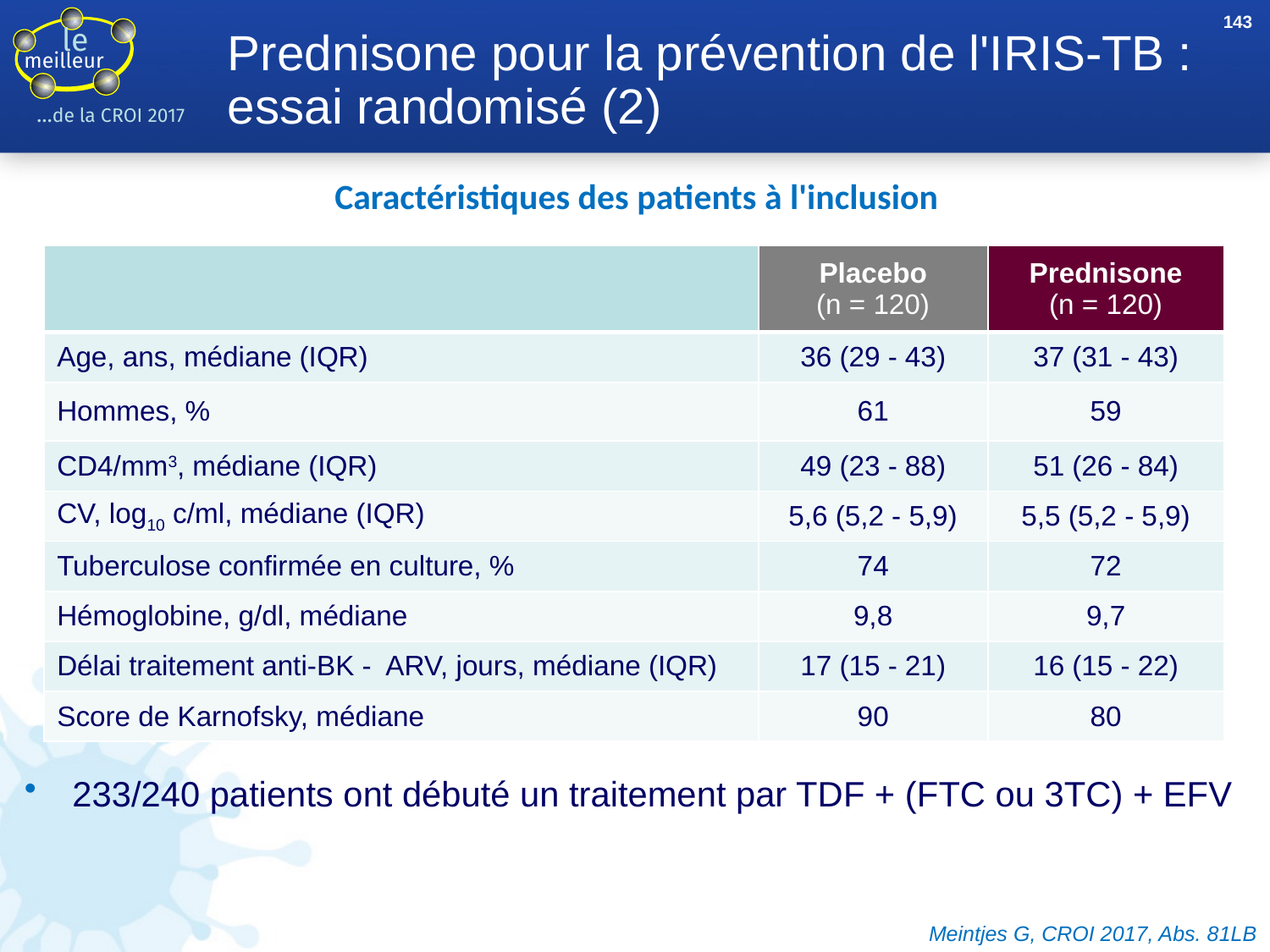

143
# Prednisone pour la prévention de l'IRIS-TB : essai randomisé (2)
Caractéristiques des patients à l'inclusion
|  | Placebo (n = 120) | Prednisone (n = 120) |
| --- | --- | --- |
| Age, ans, médiane (IQR) | 36 (29 - 43) | 37 (31 - 43) |
| Hommes, % | 61 | 59 |
| CD4/mm3, médiane (IQR) | 49 (23 - 88) | 51 (26 - 84) |
| CV, log10 c/ml, médiane (IQR) | 5,6 (5,2 - 5,9) | 5,5 (5,2 - 5,9) |
| Tuberculose confirmée en culture, % | 74 | 72 |
| Hémoglobine, g/dl, médiane | 9,8 | 9,7 |
| Délai traitement anti-BK - ARV, jours, médiane (IQR) | 17 (15 - 21) | 16 (15 - 22) |
| Score de Karnofsky, médiane | 90 | 80 |
233/240 patients ont débuté un traitement par TDF + (FTC ou 3TC) + EFV
Meintjes G, CROI 2017, Abs. 81LB